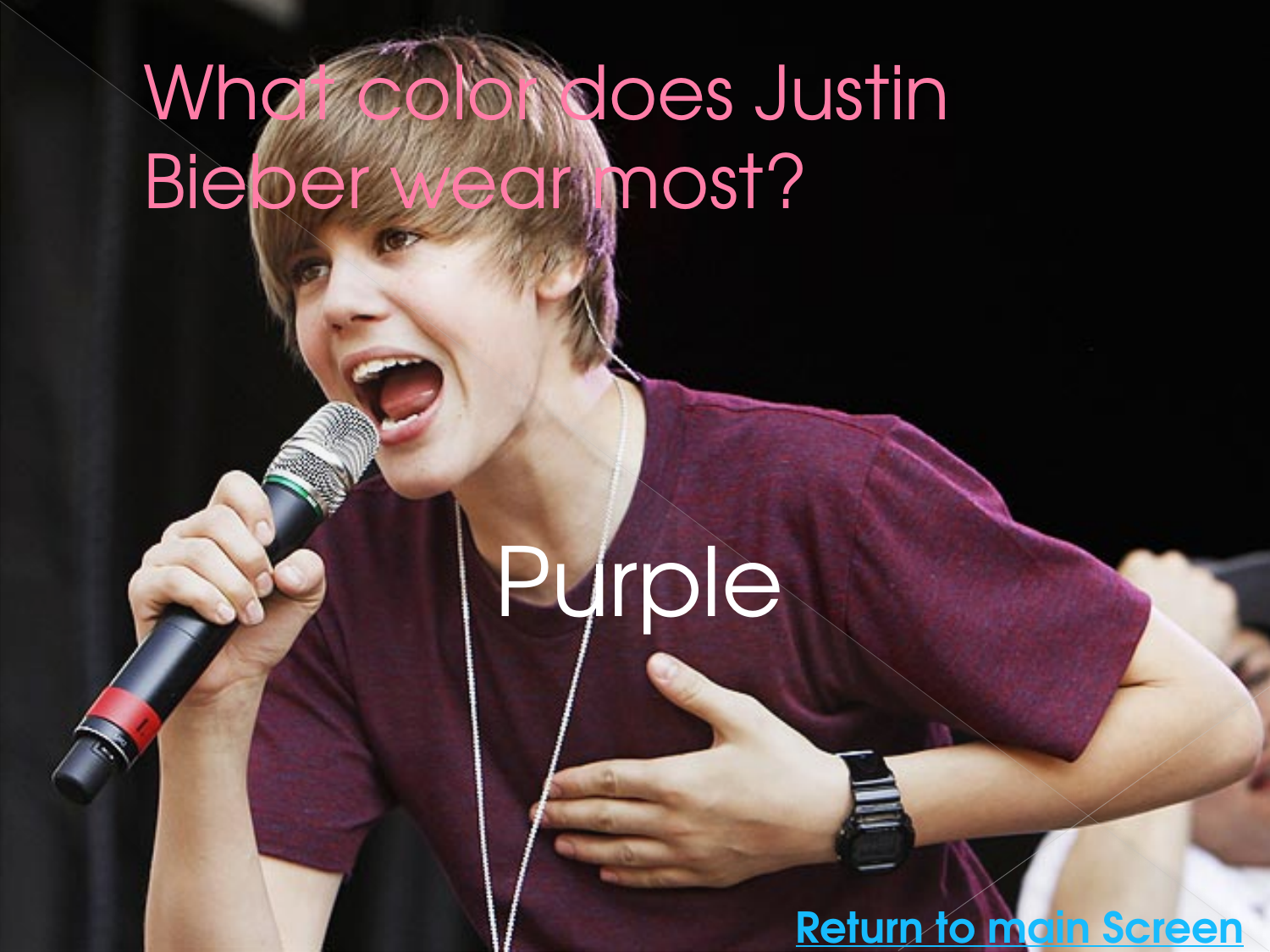

# What color does Justin Bieber wear most?
Purple
Return to main Screen